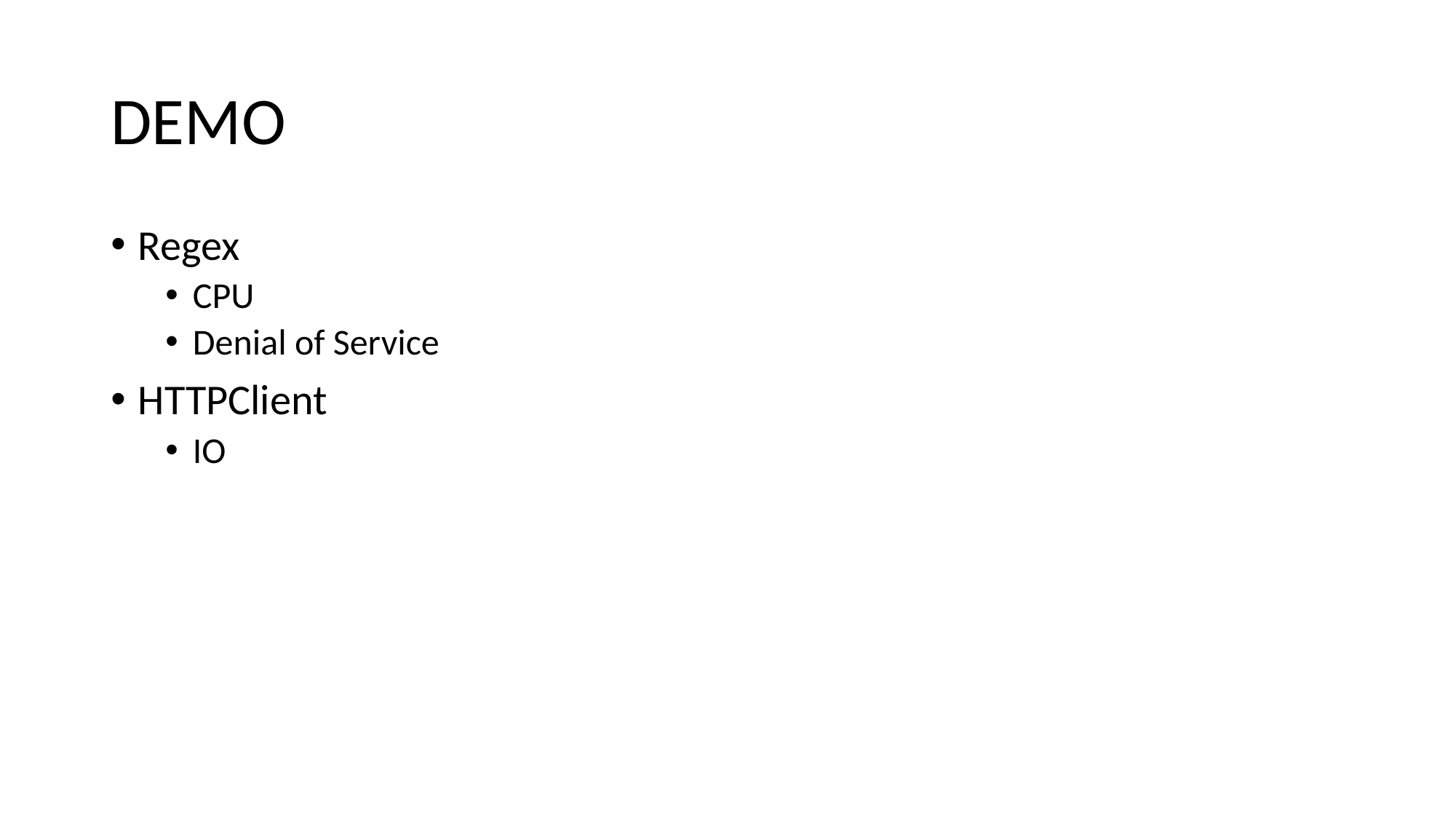

# DEMO
Regex
CPU
Denial of Service
HTTPClient
IO